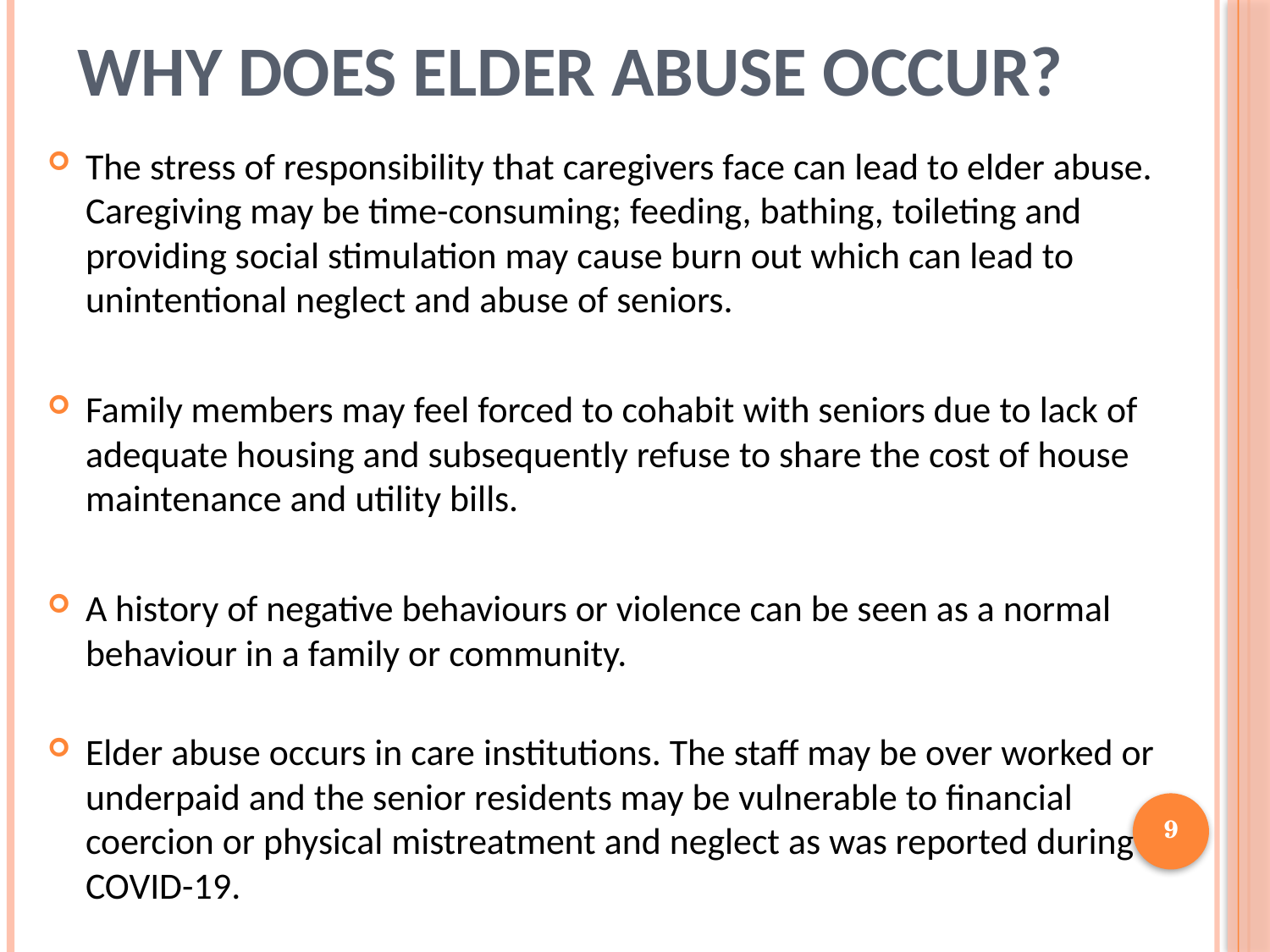

# Why does elder abuse occur?
The stress of responsibility that caregivers face can lead to elder abuse. Caregiving may be time-consuming; feeding, bathing, toileting and providing social stimulation may cause burn out which can lead to unintentional neglect and abuse of seniors.

Family members may feel forced to cohabit with seniors due to lack of adequate housing and subsequently refuse to share the cost of house maintenance and utility bills.

A history of negative behaviours or violence can be seen as a normal  behaviour in a family or community.
Elder abuse occurs in care institutions. The staff may be over worked or underpaid and the senior residents may be vulnerable to financial coercion or physical mistreatment and neglect as was reported during COVID-19.
9